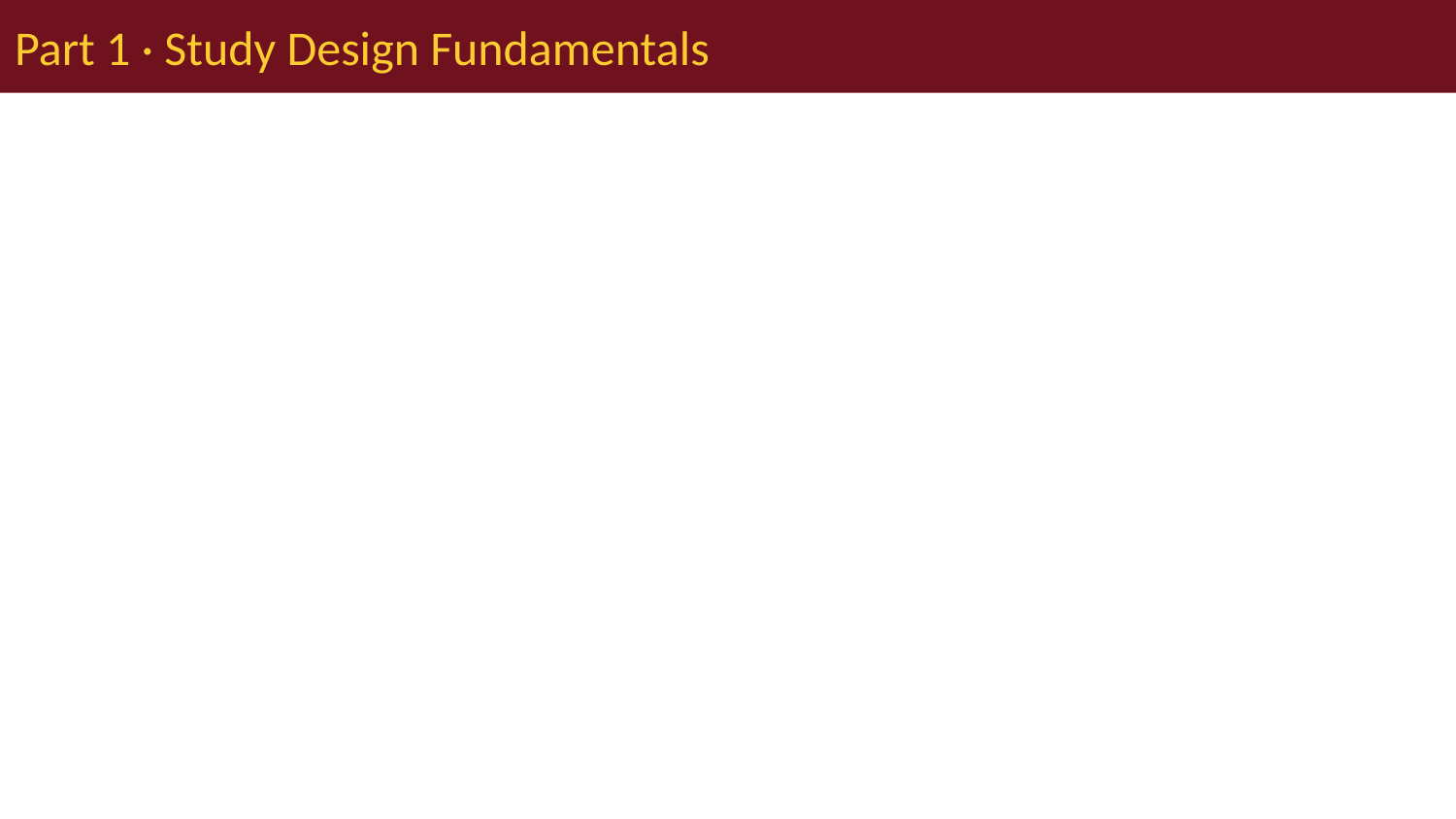

# Part 1 · Study Design Fundamentals